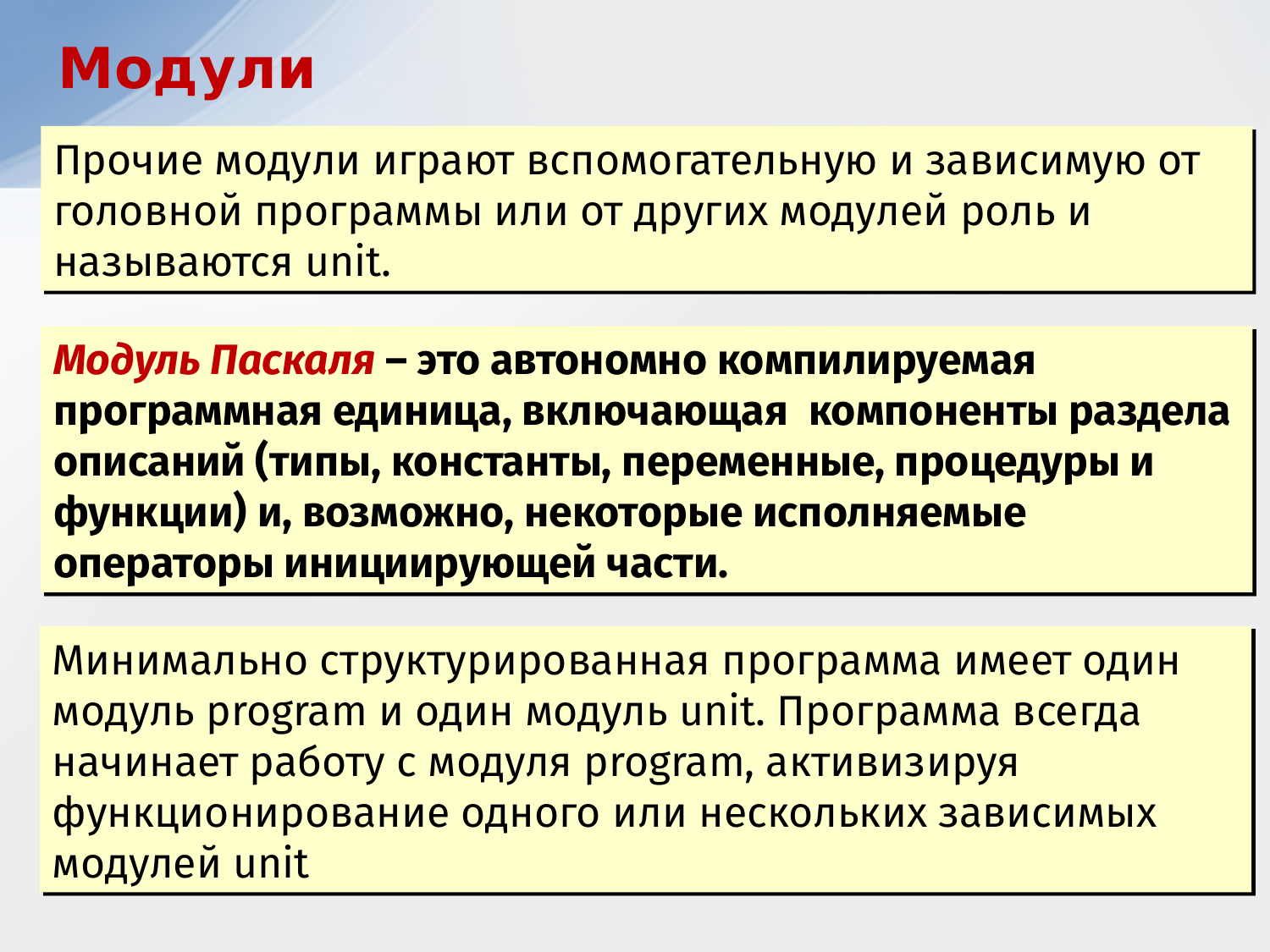

Модули
Прочие модули играют вспомогательную и зависимую от головной программы или от других модулей роль и называются unit.
Модуль Паскаля – это автономно компилируемая программная единица, включающая  компоненты раздела описаний (типы, константы, переменные, процедуры и функции) и, возможно, некоторые исполняемые операторы инициирующей части.
Минимально структурированная программа имеет один модуль program и один модуль unit. Программа всегда начинает работу с модуля program, активизируя функционирование одного или нескольких зависимых модулей unit